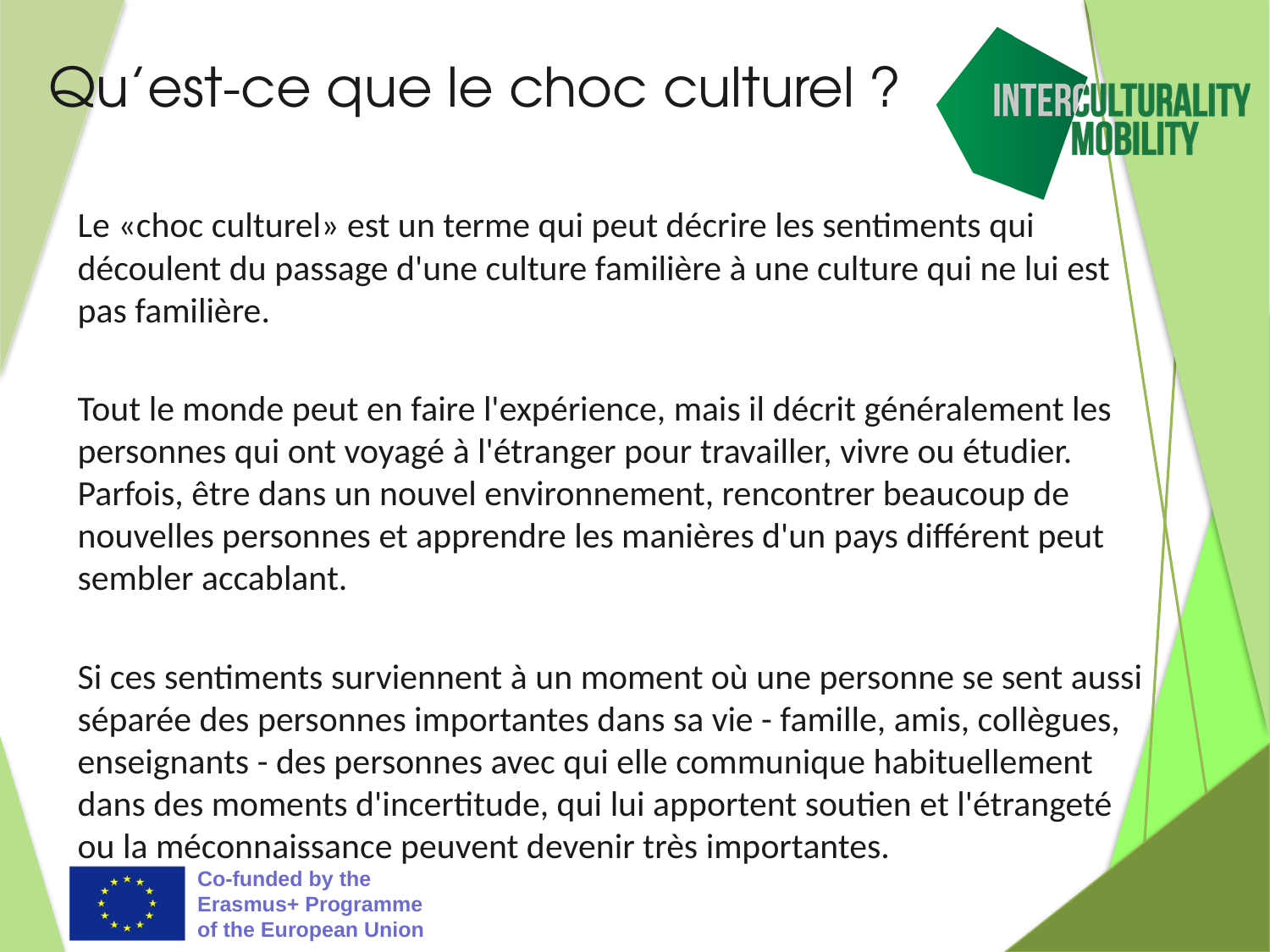

# Qu’est-ce que le choc culturel ?
Le «choc culturel» est un terme qui peut décrire les sentiments qui découlent du passage d'une culture familière à une culture qui ne lui est pas familière.

Tout le monde peut en faire l'expérience, mais il décrit généralement les personnes qui ont voyagé à l'étranger pour travailler, vivre ou étudier. Parfois, être dans un nouvel environnement, rencontrer beaucoup de nouvelles personnes et apprendre les manières d'un pays différent peut sembler accablant.

Si ces sentiments surviennent à un moment où une personne se sent aussi séparée des personnes importantes dans sa vie - famille, amis, collègues, enseignants - des personnes avec qui elle communique habituellement dans des moments d'incertitude, qui lui apportent soutien et l'étrangeté ou la méconnaissance peuvent devenir très importantes.